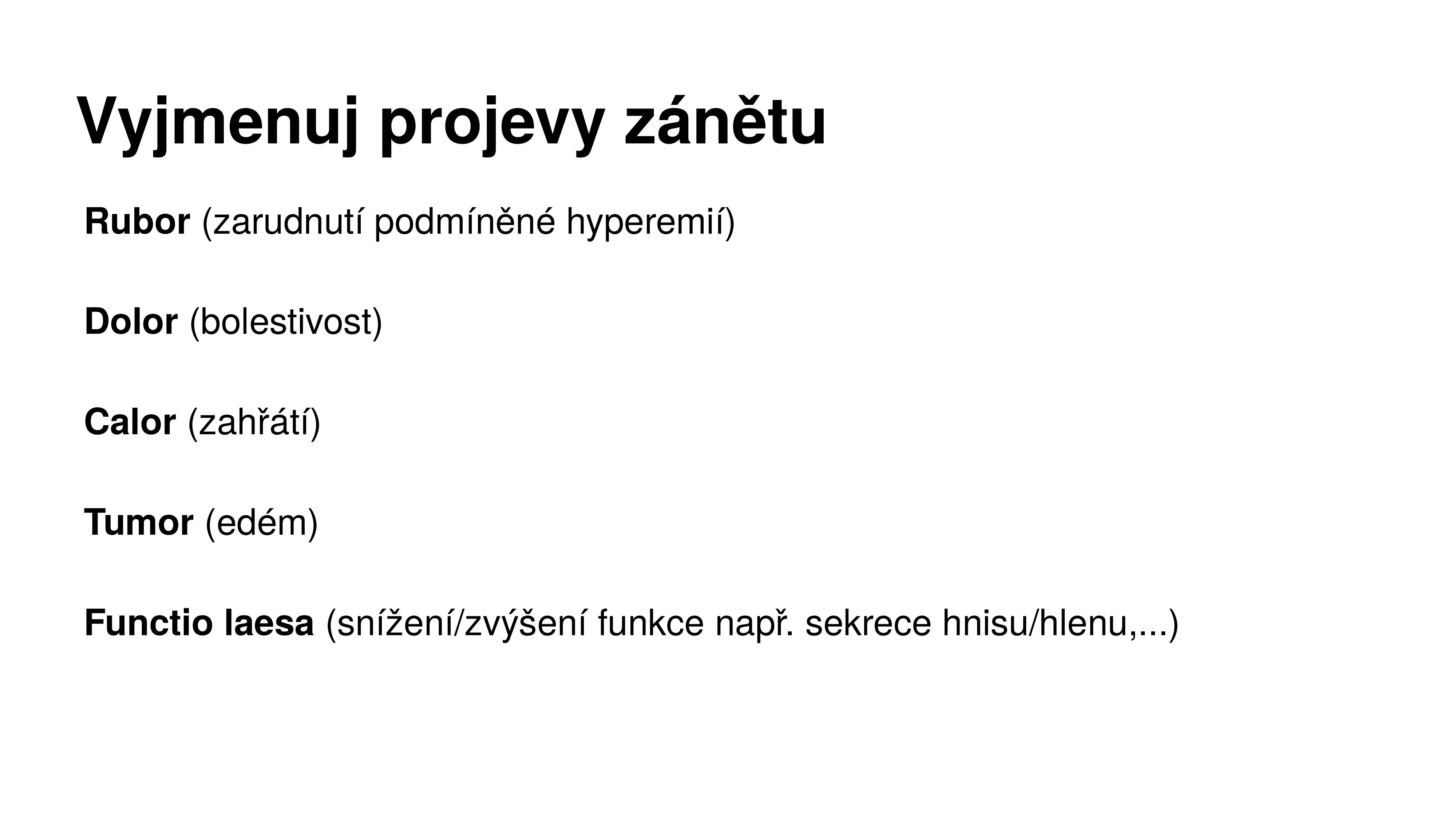

# Vyjmenuj projevy zánětu
Rubor (zarudnutí podmíněné hyperemií)

Dolor (bolestivost)

Calor (zahřátí)

Tumor (edém)

Functio laesa (snížení/zvýšení funkce např. sekrece hnisu/hlenu,...)